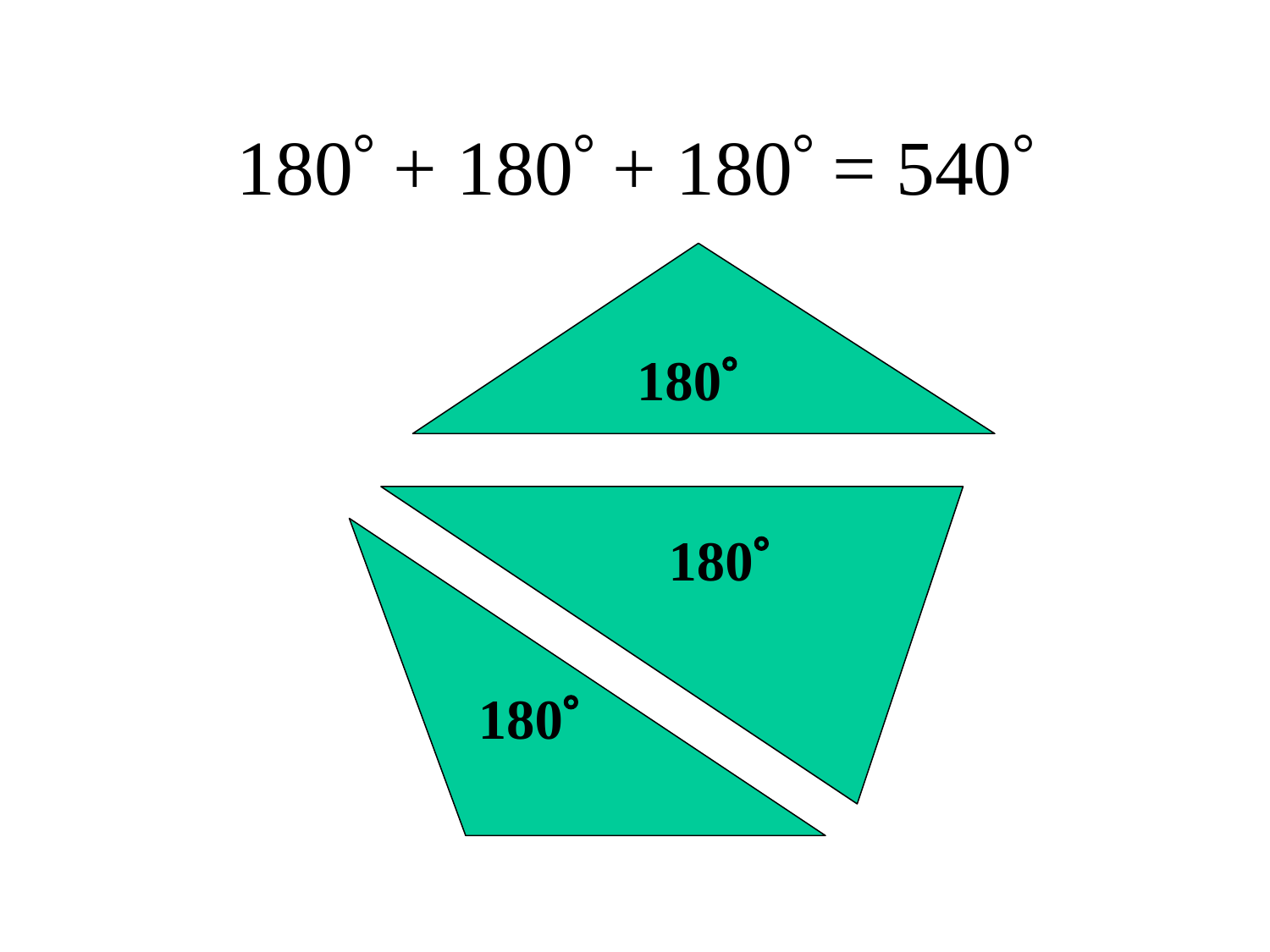

180° + 180° + 180° = 540°

180°

180°
180°